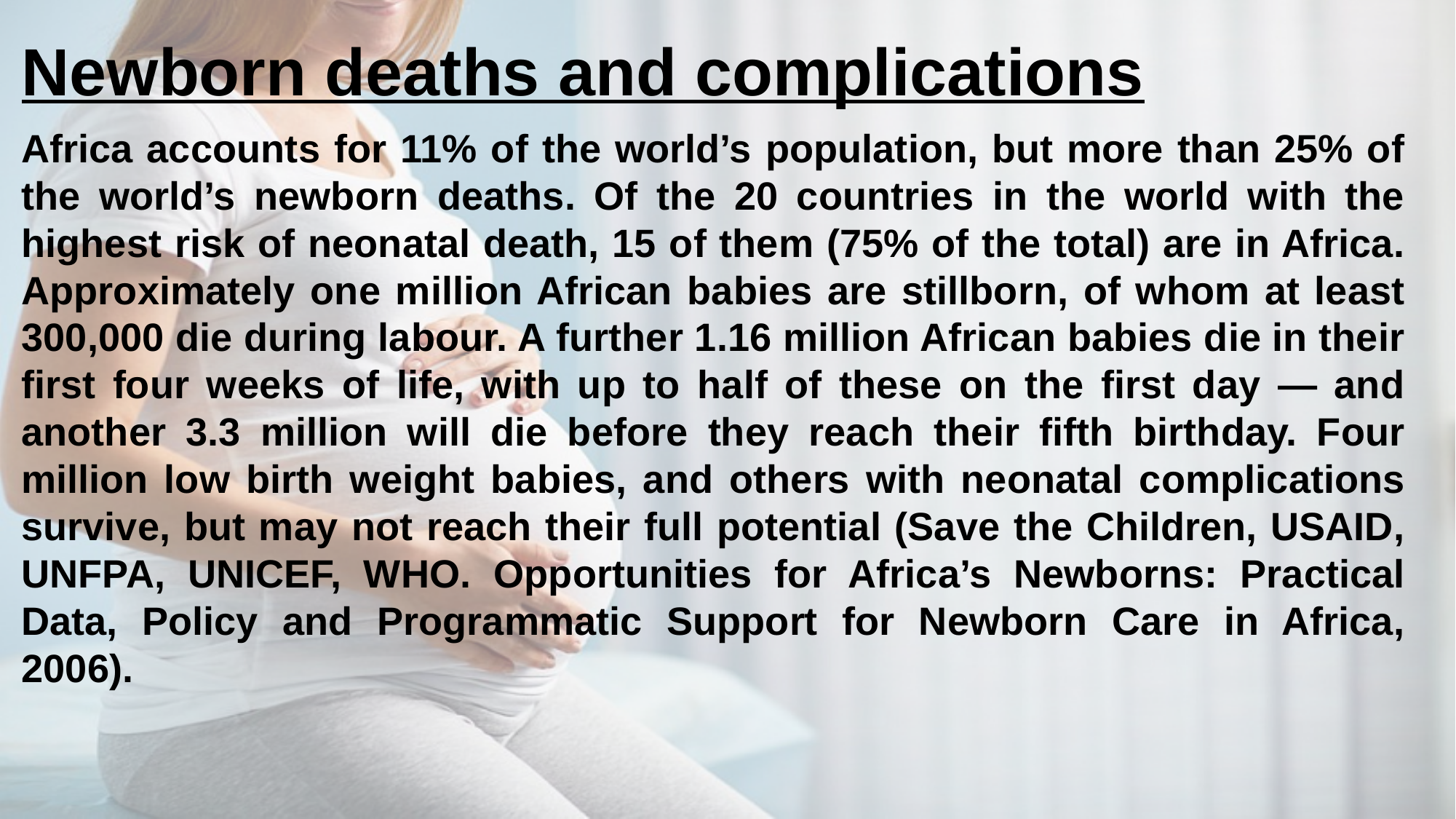

# Newborn deaths and complications
Africa accounts for 11% of the world’s population, but more than 25% of the world’s newborn deaths. Of the 20 countries in the world with the highest risk of neonatal death, 15 of them (75% of the total) are in Africa. Approximately one million African babies are stillborn, of whom at least 300,000 die during labour. A further 1.16 million African babies die in their first four weeks of life, with up to half of these on the first day — and another 3.3 million will die before they reach their fifth birthday. Four million low birth weight babies, and others with neonatal complications survive, but may not reach their full potential (Save the Children, USAID, UNFPA, UNICEF, WHO. Opportunities for Africa’s Newborns: Practical Data, Policy and Programmatic Support for Newborn Care in Africa, 2006).